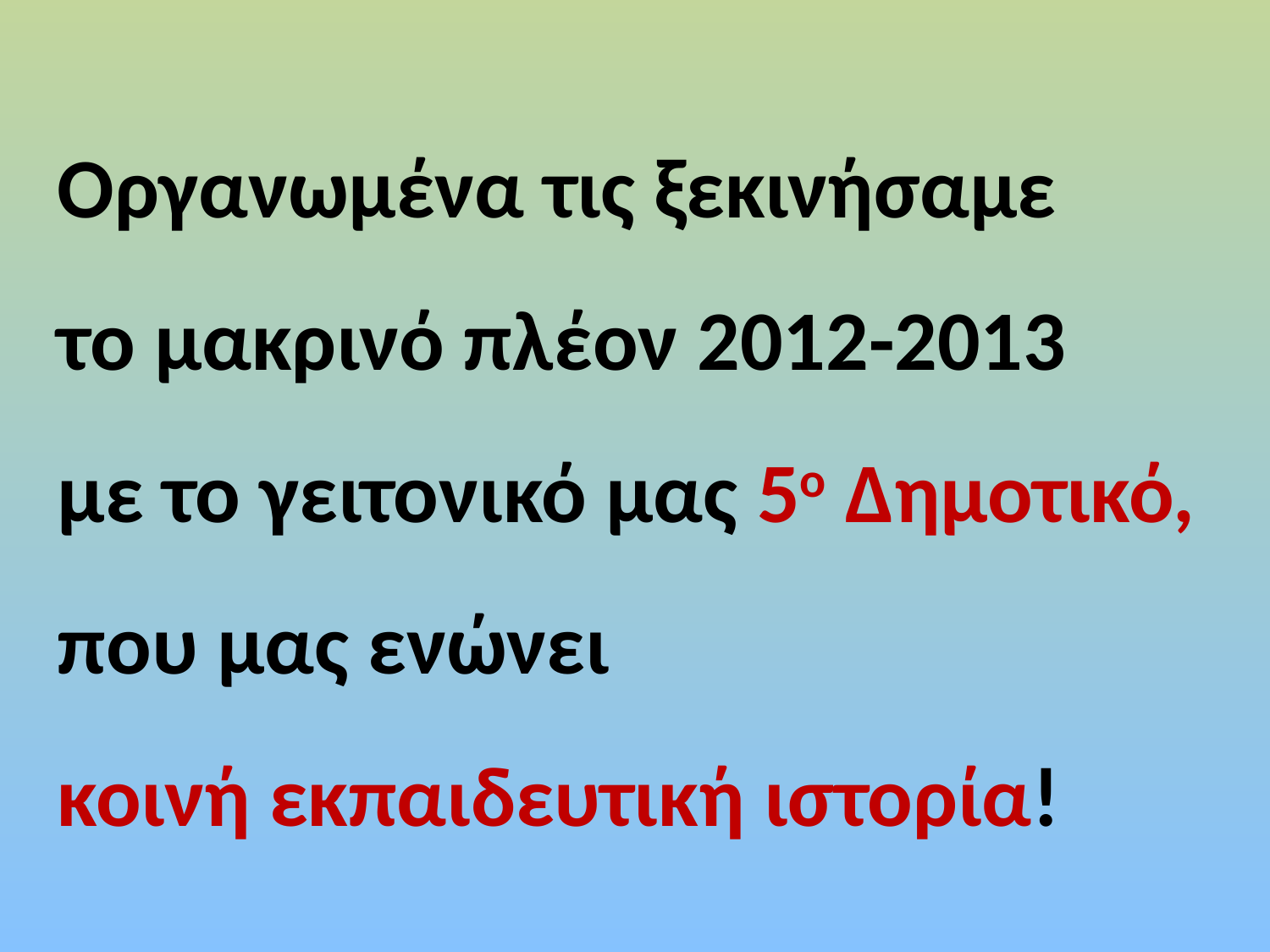

Οργανωμένα τις ξεκινήσαμε
το μακρινό πλέον 2012-2013
με το γειτονικό μας 5ο Δημοτικό,
που μας ενώνει
κοινή εκπαιδευτική ιστορία!